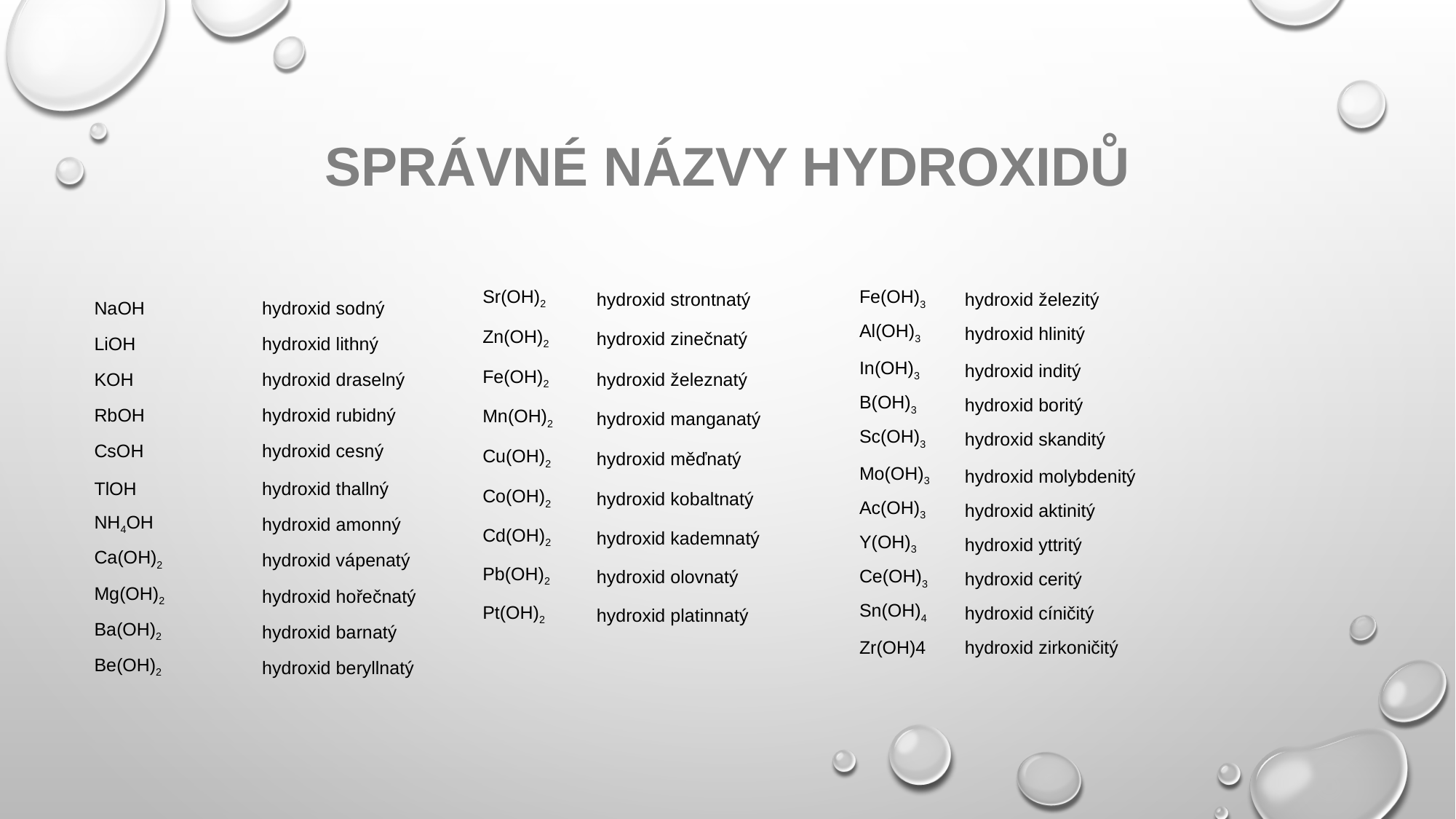

# správné názvy hydroxidů
| Sr(OH)2 | hydroxid strontnatý |
| --- | --- |
| Zn(OH)2 | hydroxid zinečnatý |
| Fe(OH)2 | hydroxid železnatý |
| Mn(OH)2 | hydroxid manganatý |
| Cu(OH)2 | hydroxid měďnatý |
| Co(OH)2 | hydroxid kobaltnatý |
| Cd(OH)2 | hydroxid kademnatý |
| Pb(OH)2 | hydroxid olovnatý |
| Pt(OH)2 | hydroxid platinnatý |
|  |  |
| Fe(OH)3 | hydroxid železitý |
| --- | --- |
| Al(OH)3 | hydroxid hlinitý |
| In(OH)3 | hydroxid inditý |
| B(OH)3 | hydroxid boritý |
| Sc(OH)3 | hydroxid skanditý |
| Mo(OH)3 | hydroxid molybdenitý |
| Ac(OH)3 | hydroxid aktinitý |
| Y(OH)3 | hydroxid yttritý |
| Ce(OH)3 | hydroxid ceritý |
| Sn(OH)4 | hydroxid cíničitý |
| Zr(OH)4 | hydroxid zirkoničitý |
| NaOH | hydroxid sodný |
| --- | --- |
| LiOH | hydroxid lithný |
| KOH | hydroxid draselný |
| RbOH | hydroxid rubidný |
| CsOH | hydroxid cesný |
| TlOH | hydroxid thallný |
| NH4OH | hydroxid amonný |
| Ca(OH)2 | hydroxid vápenatý |
| Mg(OH)2 | hydroxid hořečnatý |
| Ba(OH)2 | hydroxid barnatý |
| Be(OH)2 | hydroxid beryllnatý |
.
.
.
.

.